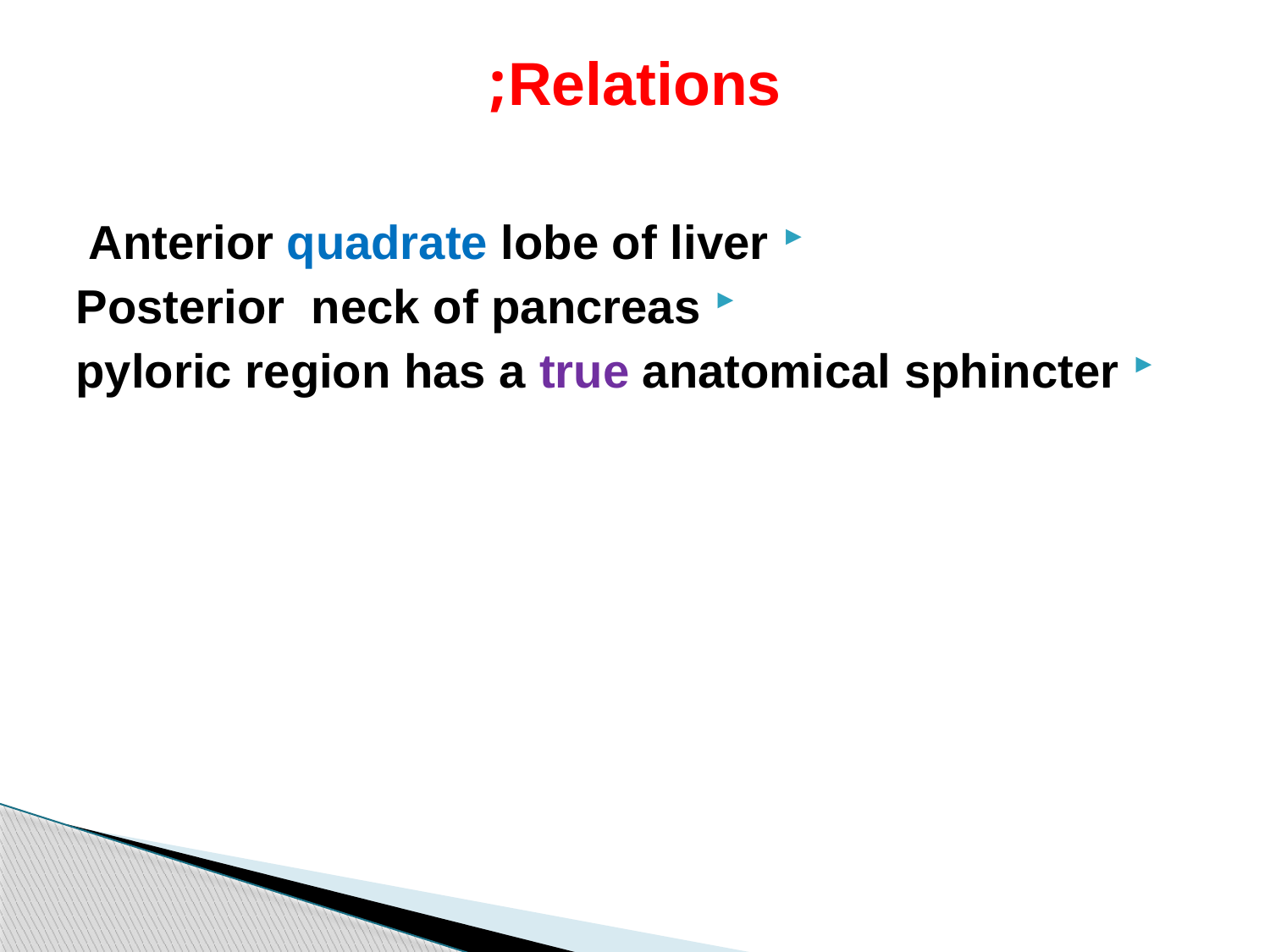

# Relations;
Anterior quadrate lobe of liver
Posterior  neck of pancreas
pyloric region has a true anatomical sphincter